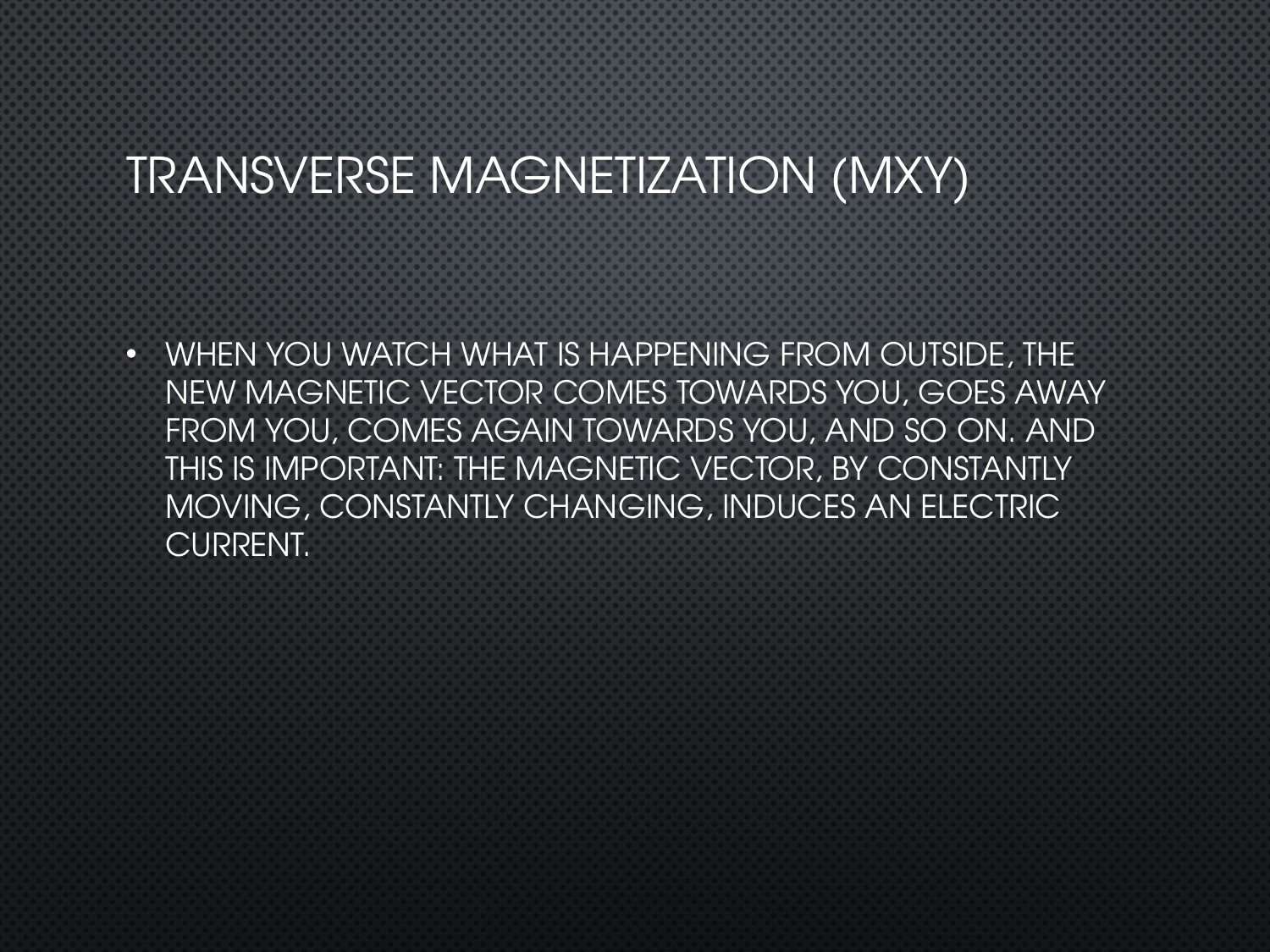

# TRANSVERSE MAGNETIZATION (MXY)
When you watch what is happening from outside, the new magnetic vector comes towards you, goes away from you, comes again towards you, and so on. And this is important: the magnetic vector, by constantly moving, constantly changing, induces an electric current.